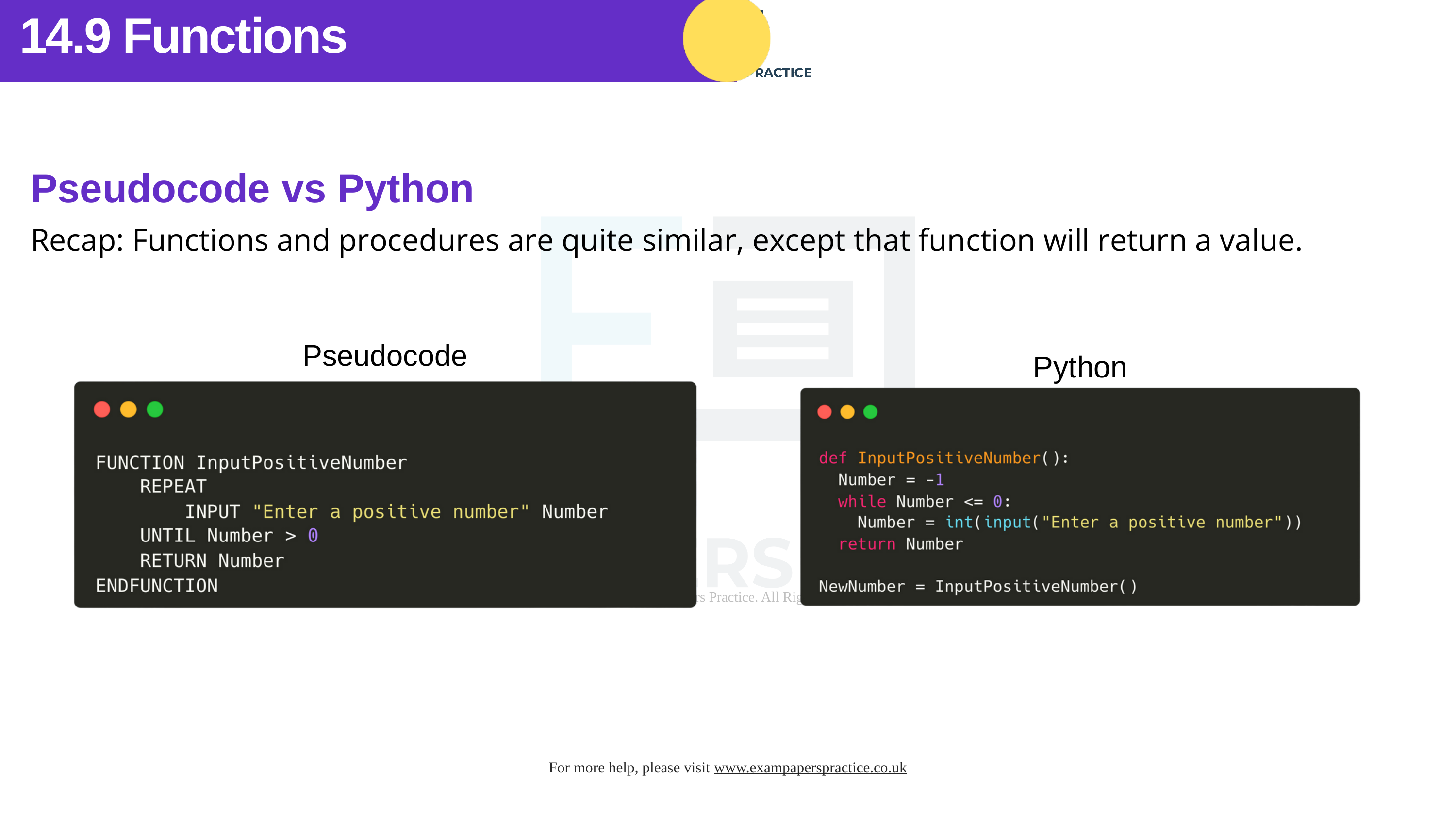

14.9 Functions
Pseudocode vs Python
Recap: Functions and procedures are quite similar, except that function will return a value.

Pseudocode
Python